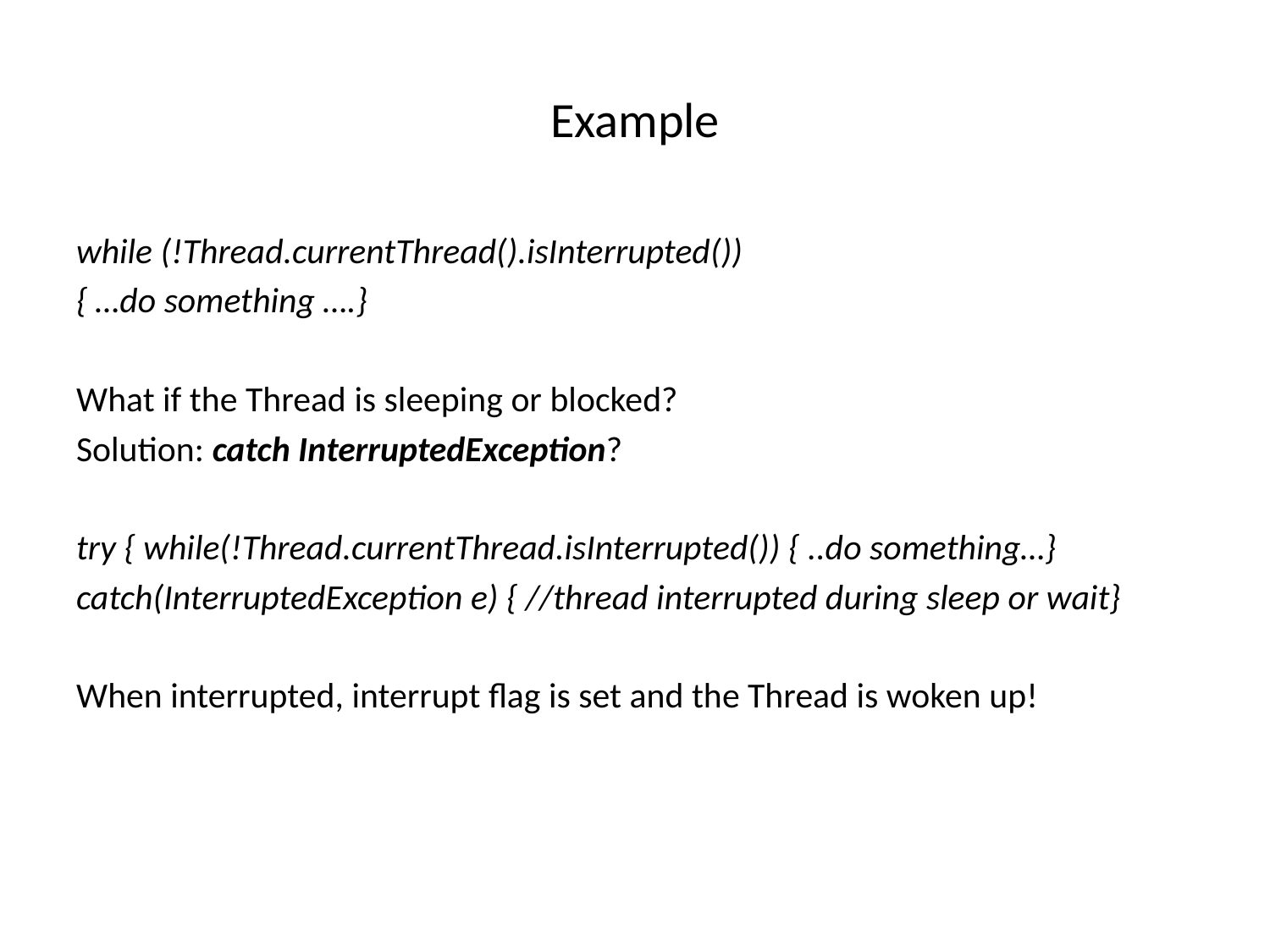

# Example
while (!Thread.currentThread().isInterrupted())
{ …do something ….}

What if the Thread is sleeping or blocked?
Solution: catch InterruptedException?

try { while(!Thread.currentThread.isInterrupted()) { ..do something…}
catch(InterruptedException e) { //thread interrupted during sleep or wait}

When interrupted, interrupt flag is set and the Thread is woken up!